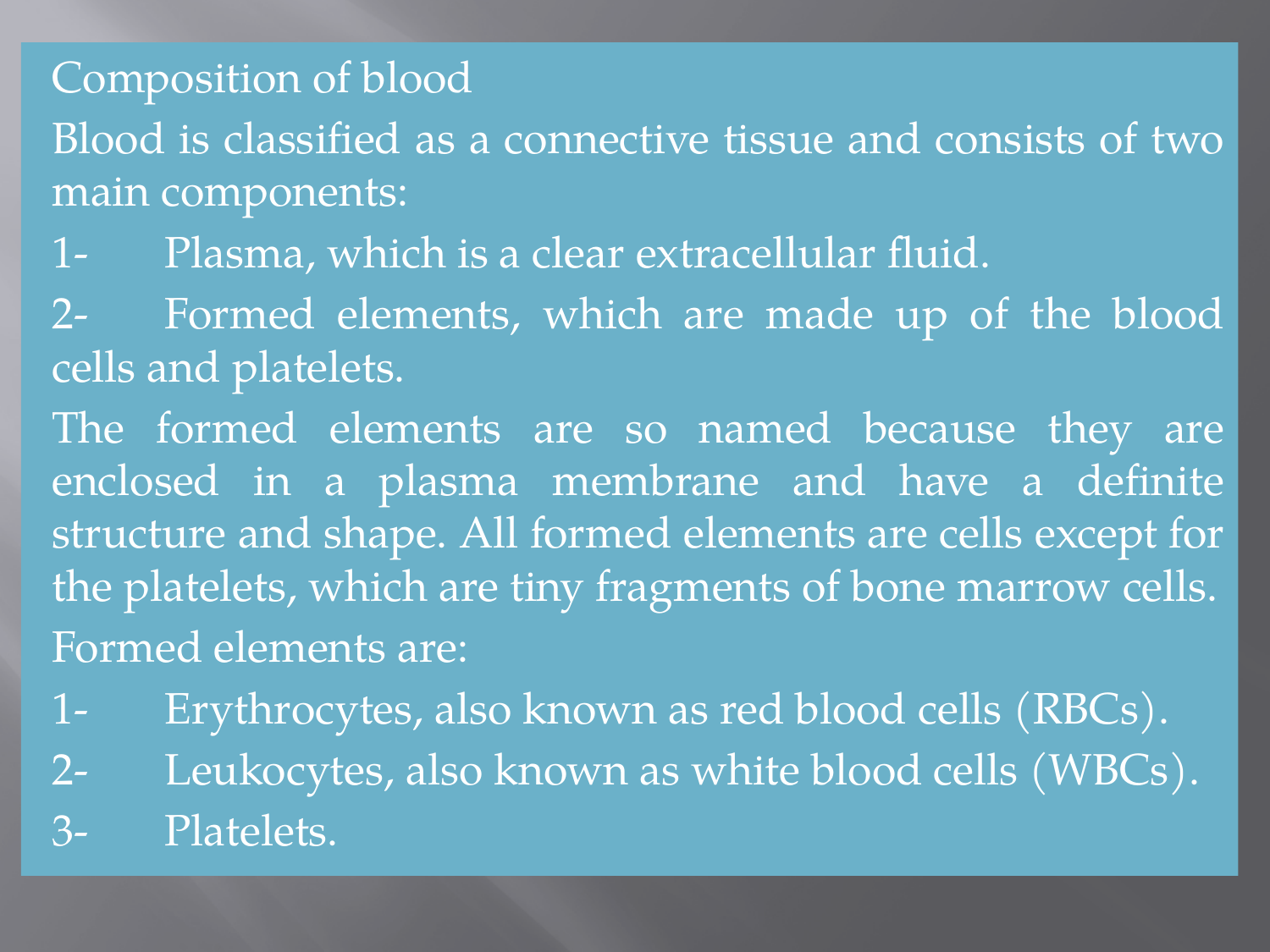

#
Composition of blood
Blood is classified as a connective tissue and consists of two main components:
1-	Plasma, which is a clear extracellular fluid.
2-	Formed elements, which are made up of the blood cells and platelets.
The formed elements are so named because they are enclosed in a plasma membrane and have a definite structure and shape. All formed elements are cells except for the platelets, which are tiny fragments of bone marrow cells.
Formed elements are:
1-	Erythrocytes, also known as red blood cells (RBCs).
2-	Leukocytes, also known as white blood cells (WBCs).
3-	Platelets.